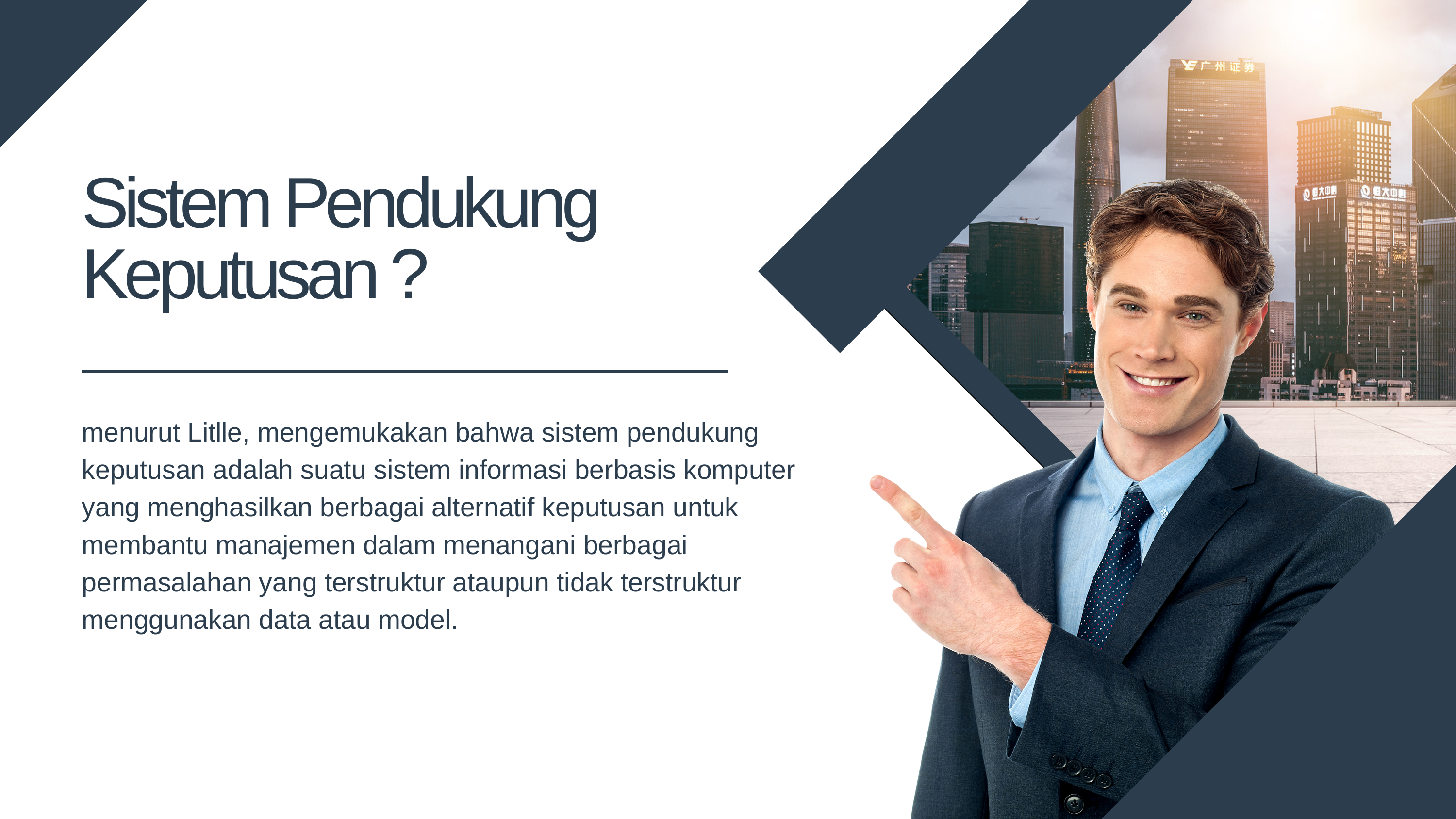

Sistem Pendukung Keputusan ?

menurut Litlle, mengemukakan bahwa sistem pendukung keputusan adalah suatu sistem informasi berbasis komputer yang menghasilkan berbagai alternatif keputusan untuk membantu manajemen dalam menangani berbagai permasalahan yang terstruktur ataupun tidak terstruktur menggunakan data atau model.